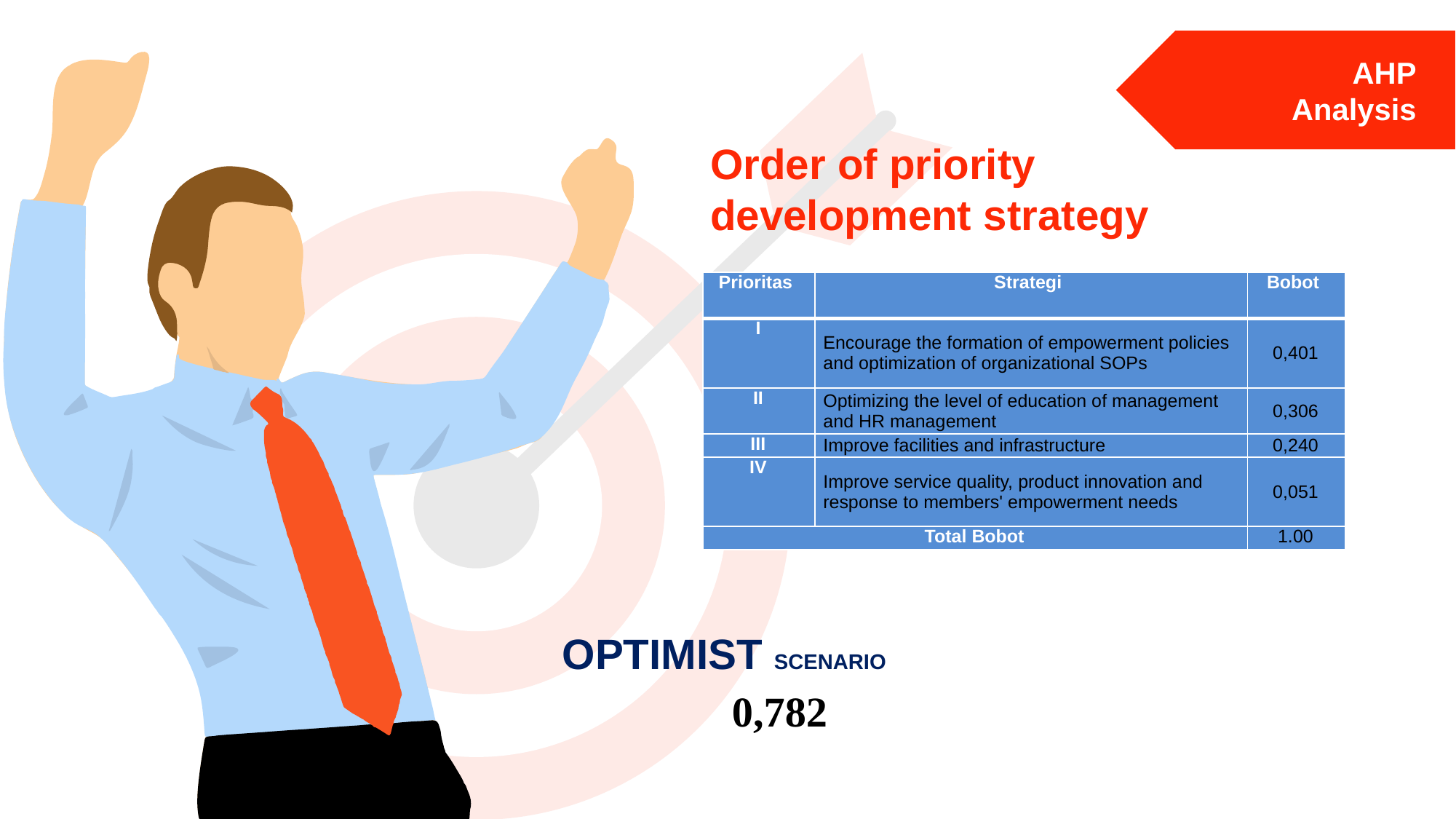

AHP
Analysis

Order of priority development strategy

| Prioritas | Strategi | Bobot |
| --- | --- | --- |
| I | Encourage the formation of empowerment policies and optimization of organizational SOPs | 0,401 |
| II | Optimizing the level of education of management and HR management | 0,306 |
| III | Improve facilities and infrastructure | 0,240 |
| IV | Improve service quality, product innovation and response to members' empowerment needs | 0,051 |
| Total Bobot |  | 1.00 |
 OPTIMIST SCENARIO
0,782